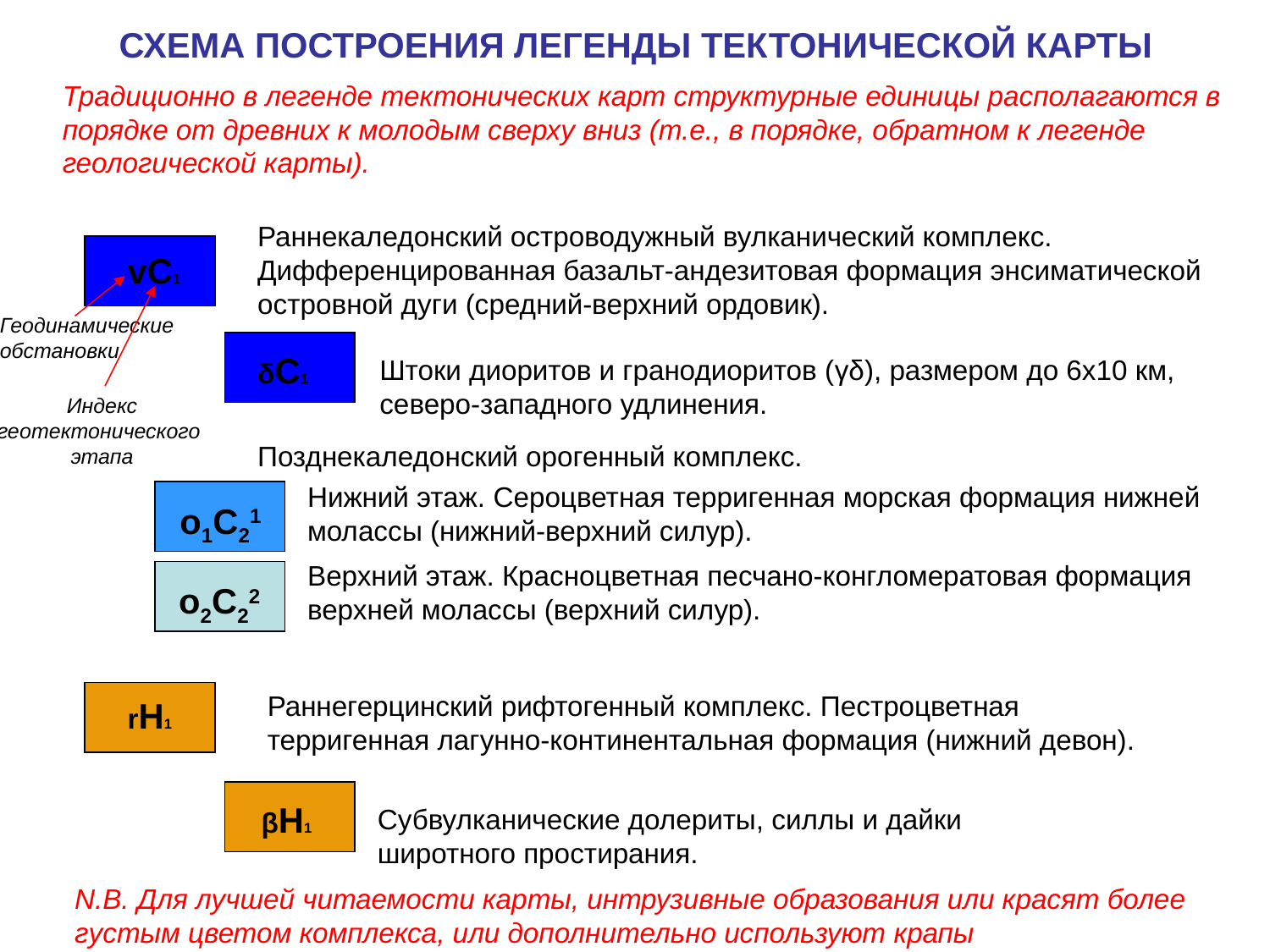

СХЕМА ПОСТРОЕНИЯ ЛЕГЕНДЫ ТЕКТОНИЧЕСКОЙ КАРТЫ
Традиционно в легенде тектонических карт структурные единицы располагаются в порядке от древних к молодым сверху вниз (т.е., в порядке, обратном к легенде геологической карты).
Раннекаледонский островодужный вулканический комплекс. Дифференцированная базальт-андезитовая формация энсиматической островной дуги (средний-верхний ордовик).

vC1

Геодинамические
обстановки

δC1
Штоки диоритов и гранодиоритов (γδ), размером до 6х10 км, северо-западного удлинения.

βН1
Субвулканические долериты, силлы и дайки широтного простирания.
Индекс
геотектонического
этапа
Позднекаледонский орогенный комплекс.
Нижний этаж. Сероцветная терригенная морская формация нижней молассы (нижний-верхний силур).

о1C21
Верхний этаж. Красноцветная песчано-конгломератовая формация верхней молассы (верхний силур).

о2C22
Раннегерцинский рифтогенный комплекс. Пестроцветная терригенная лагунно-континентальная формация (нижний девон).

rН1
N.B. Для лучшей читаемости карты, интрузивные образования или красят более густым цветом комплекса, или дополнительно используют крапы